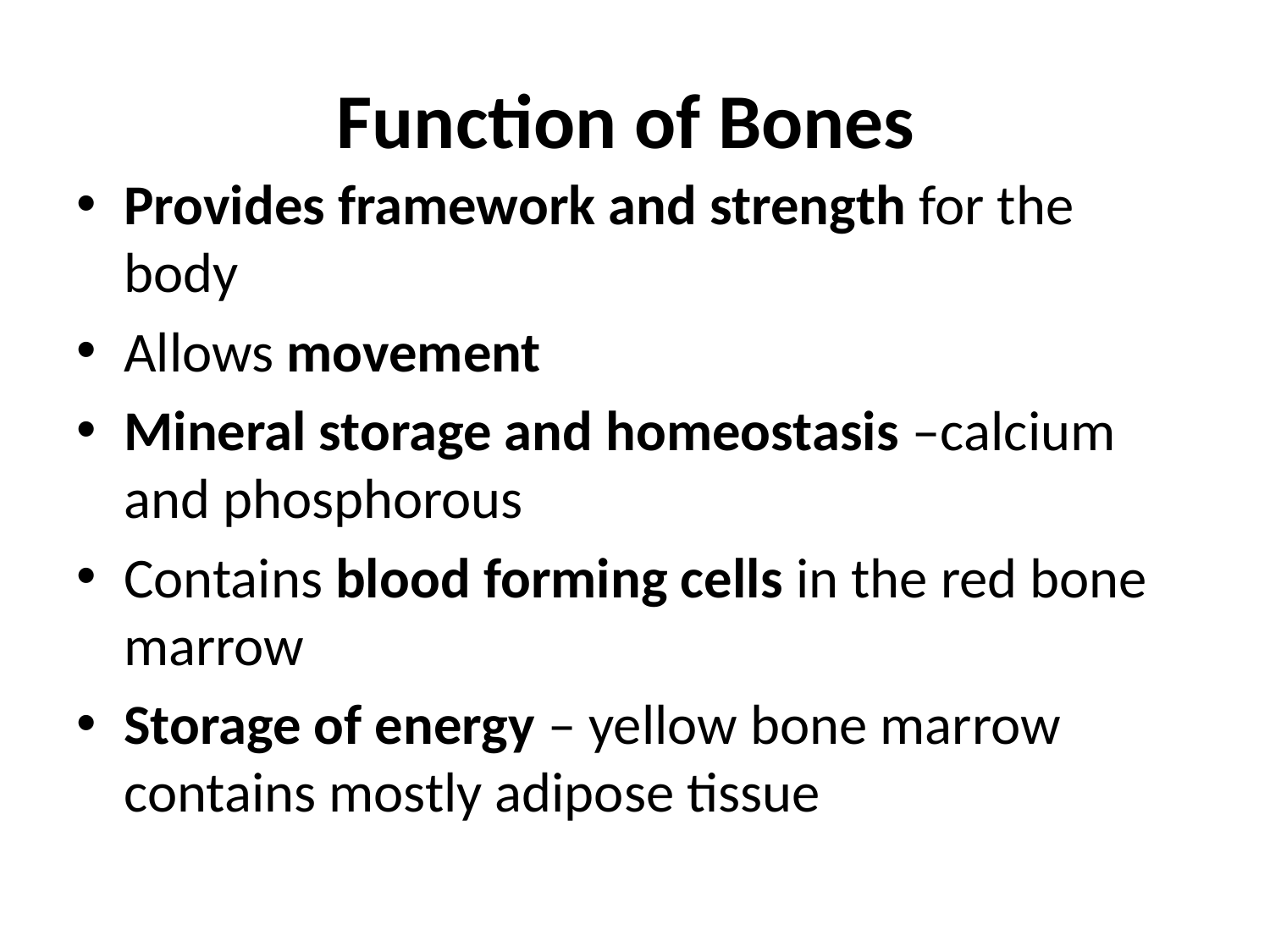

# Function of Bones
Provides framework and strength for the body
Allows movement
Mineral storage and homeostasis –calcium and phosphorous
Contains blood forming cells in the red bone marrow
Storage of energy – yellow bone marrow contains mostly adipose tissue

33